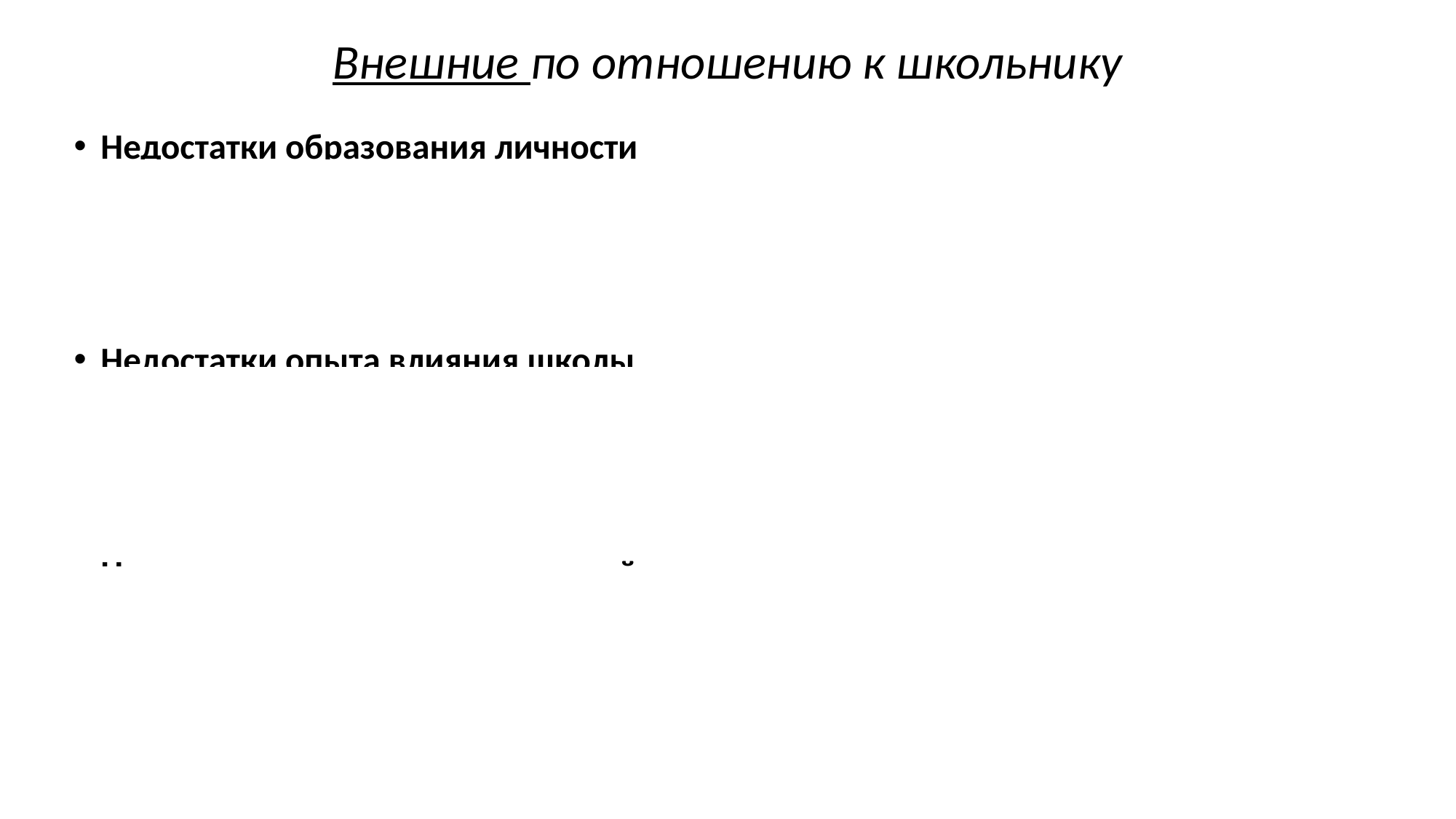

# Внешние по отношению к школьнику
Недостатки образования личности
а) пробелы в знаниях и специальных умениях;
б) пробелы в навыках учебной деятельности.

Недостатки опыта влияния школы
а) недостатки процесса обучения, учебных пособий и пр.;
б) недостатки воспитательных влияний школы (учителей, коллектива, учащихся и др.).

Недостатки влияния внешкольной среды
а) недостатки влияний семьи;
б) недостатки влияний сверстников;
в) недостатки влияний культурно-производственного окружения.